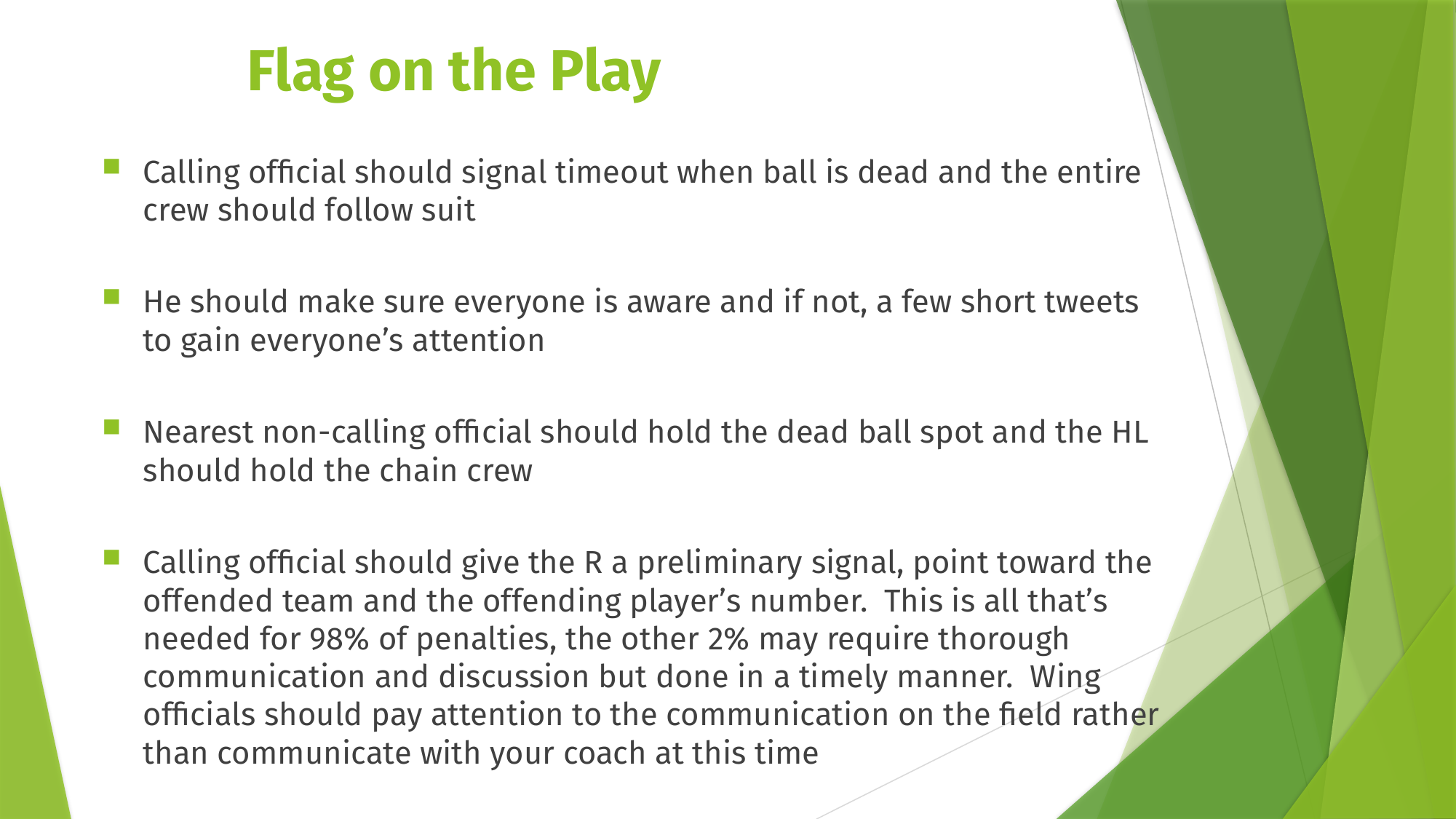

Flag on the Play
Calling official should signal timeout when ball is dead and the entire crew should follow suit

He should make sure everyone is aware and if not, a few short tweets to gain everyone’s attention

Nearest non-calling official should hold the dead ball spot and the HL should hold the chain crew

Calling official should give the R a preliminary signal, point toward the offended team and the offending player’s number.  This is all that’s needed for 98% of penalties, the other 2% may require thorough communication and discussion but done in a timely manner.  Wing officials should pay attention to the communication on the field rather than communicate with your coach at this time